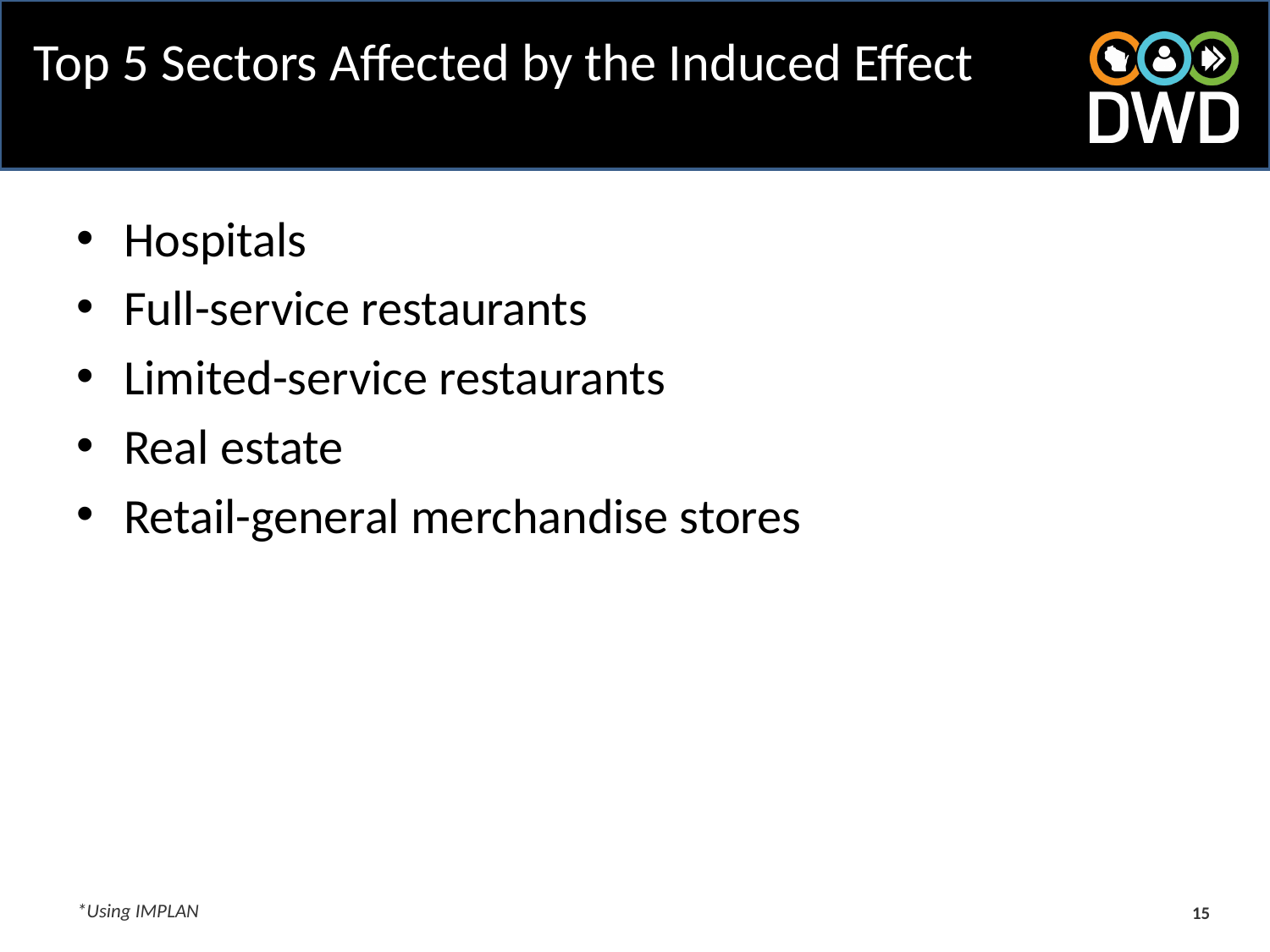

# Top 5 Sectors Affected by the Induced Effect
Hospitals
Full-service restaurants
Limited-service restaurants
Real estate
Retail-general merchandise stores
15
*Using IMPLAN